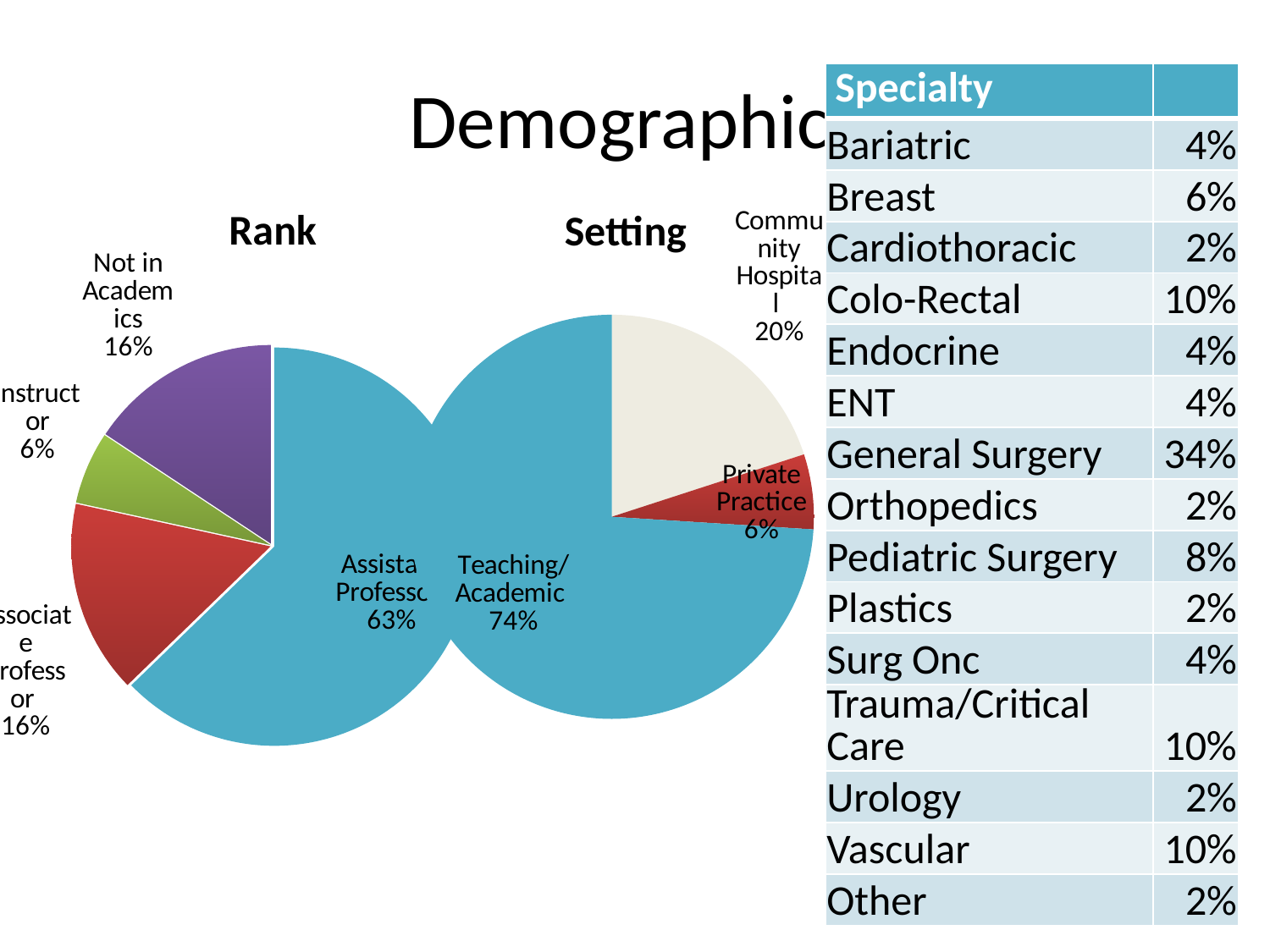

# Demographics
| Specialty |  |
| --- | --- |
| Bariatric | 4% |
| Breast | 6% |
| Cardiothoracic | 2% |
| Colo-Rectal | 10% |
| Endocrine | 4% |
| ENT | 4% |
| General Surgery | 34% |
| Orthopedics | 2% |
| Pediatric Surgery | 8% |
| Plastics | 2% |
| Surg Onc | 4% |
| Trauma/Critical Care | 10% |
| Urology | 2% |
| Vascular | 10% |
| Other | 2% |

### Chart: Rank

| Category |  |
|---|---|
| Assistant Professor  | 0.6400000000000003 |
| Associate Professor  | 0.16000000000000003 |
| Instructor | 0.060000000000000026 |
| Not in Academics | 0.16000000000000003 |

### Chart: Setting

| Category |  |
|---|---|
| Community Hospital  | 0.2 |
| Private Practice | 0.060000000000000026 |
| Teaching/Academic  | 0.7400000000000003 |